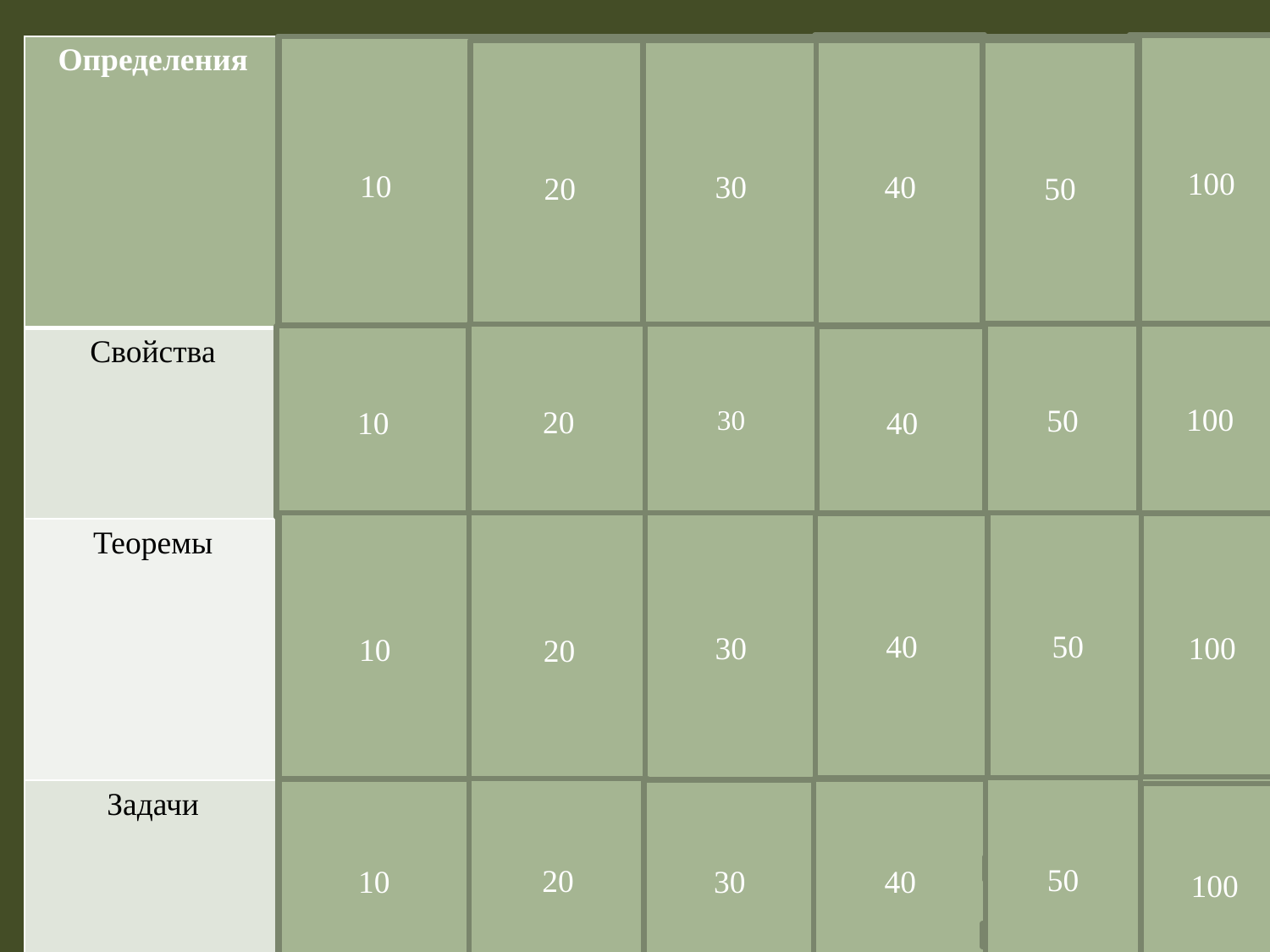

Что общего во всех определениях четырёх-угольников?
 Как называются стороны трапеции, которые не лежат на параллель-
ных прямых?»
100
| Определения |  |  |  |  |  |  |
| --- | --- | --- | --- | --- | --- | --- |
| Свойства |  |  |  |  |  |  |
| Теоремы |  |  |  |  |  |  |
| Задачи |  | 20 | 30 | 40 | 50 | 100 |
Какая фигура называется четырехуголь-ником?
10
Закончить фразу «Средней линией треуголь-ника называется…»
Закончить фразу «…это прямоугольник, у которого все стороны равны»
Исправить ошибку «Ромб-это квадрат, у которого все стороны равны»
20
30
40
50
#
50
100
30
20
Перечислите  свойства квадрата
Исправить ошибку «Отрезки, соединяющие соседние вершины четырёхугольника, называются диагоналями четырёхугольника».
Перечислить свойства, которые объединяют квадрат. прямоугольник, ромб, параллелограмм.
Докажите, что у равнобокой трапеции, углы при основании равны.
Определить фигуру, которая обладает следующими свойствами : 1) углы прямые 2)диагонали равны 3) стороны противолежащие равны
10
40
Исправить ошибку «Произведение длин всех сторон четырёхугольника, называется периметром.»
10
20
30
50
Сформулируйте теорему Фалеса.
Закончить формулировку теоремы «Средняя -линия треугольника паралллельна основанию…»
Что нужно изменить в условии т. Фалеса, чтобы заключение осталось тем же?
100
40
При доказательстве какой теоремы используются свойства параллелограмма, второй признак равенства треугольников?
При доказательстве какой теоремы отрезок разбивают на n равных частей длины а?
Из какой теоремы это доказательство: «Треугольники равны по второму признаку равенства треугольников. Из равенства треугольников следует равенство сторон».

L
s
5

50

20
С

10
40
30

100
Д
В
?
С
?

Е
С
6
Д
8

С

В
?
Е
Д

А
Е
Д
6
?
F
А

А
5
С
8
Д
7
Е
В
2
О
M
5
?
С
А
А
В
В
м
?
4
5
?